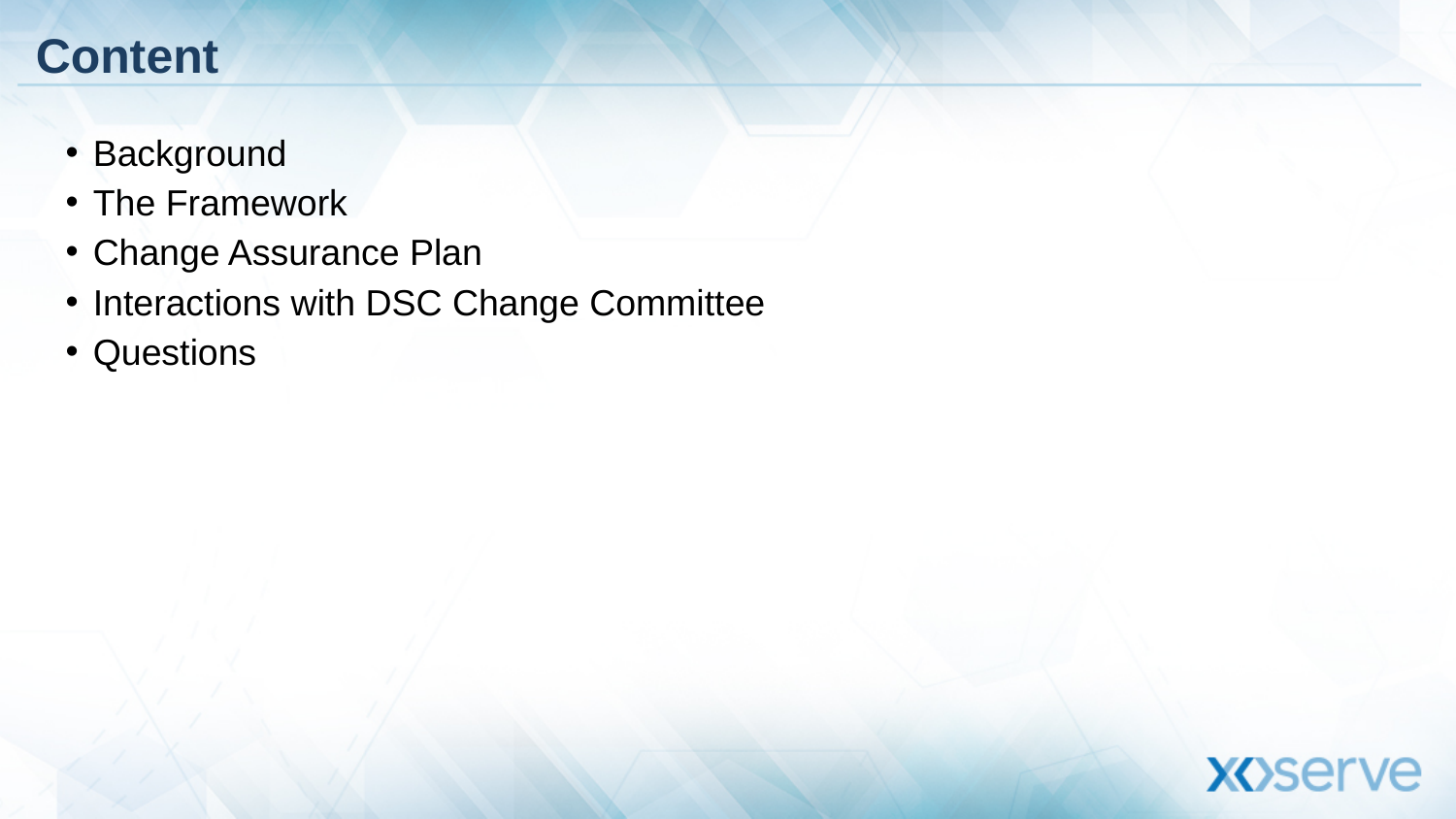

# Content
Background
The Framework
Change Assurance Plan
Interactions with DSC Change Committee
Questions